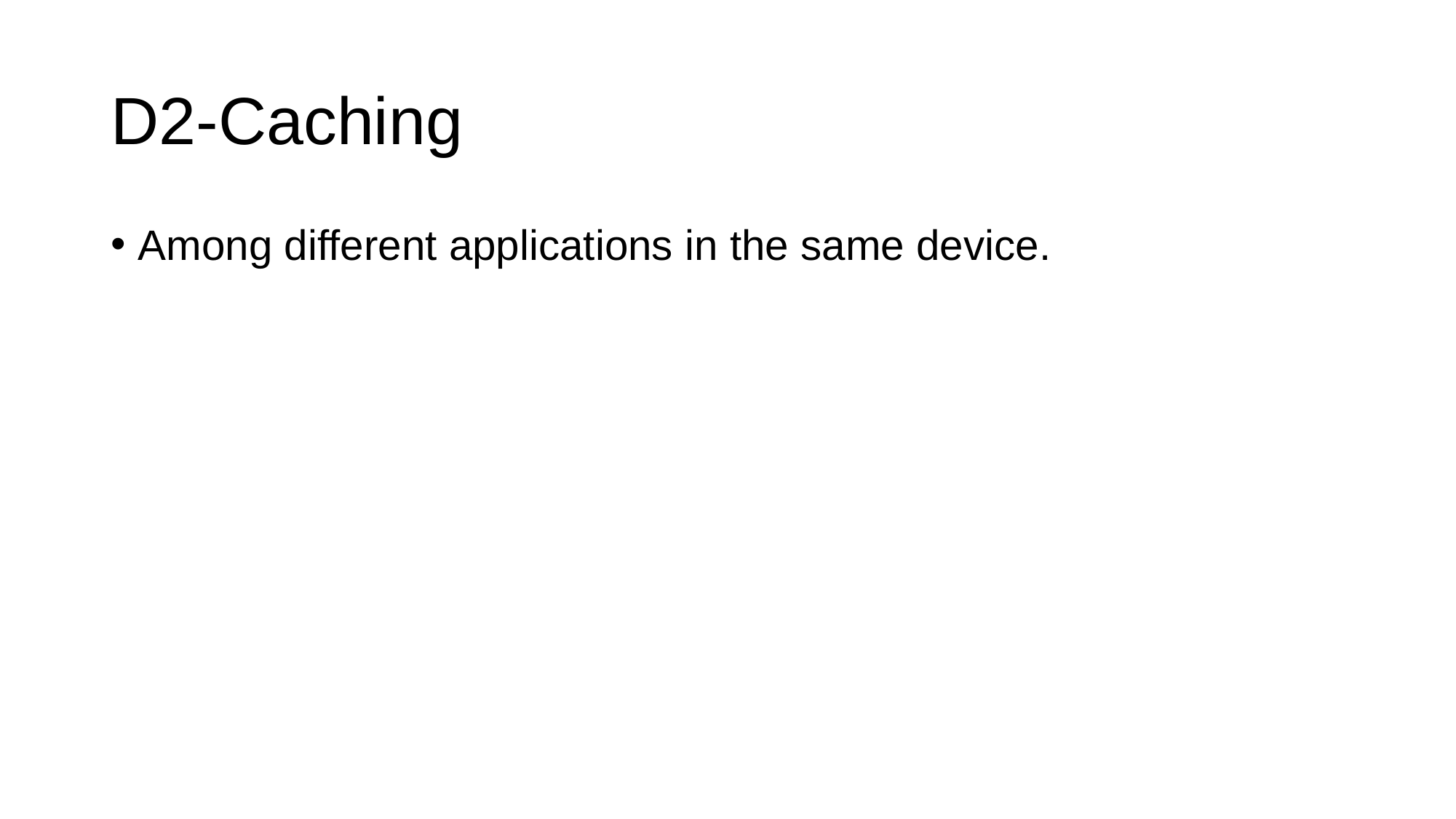

# D2-Caching
Among different applications in the same device.